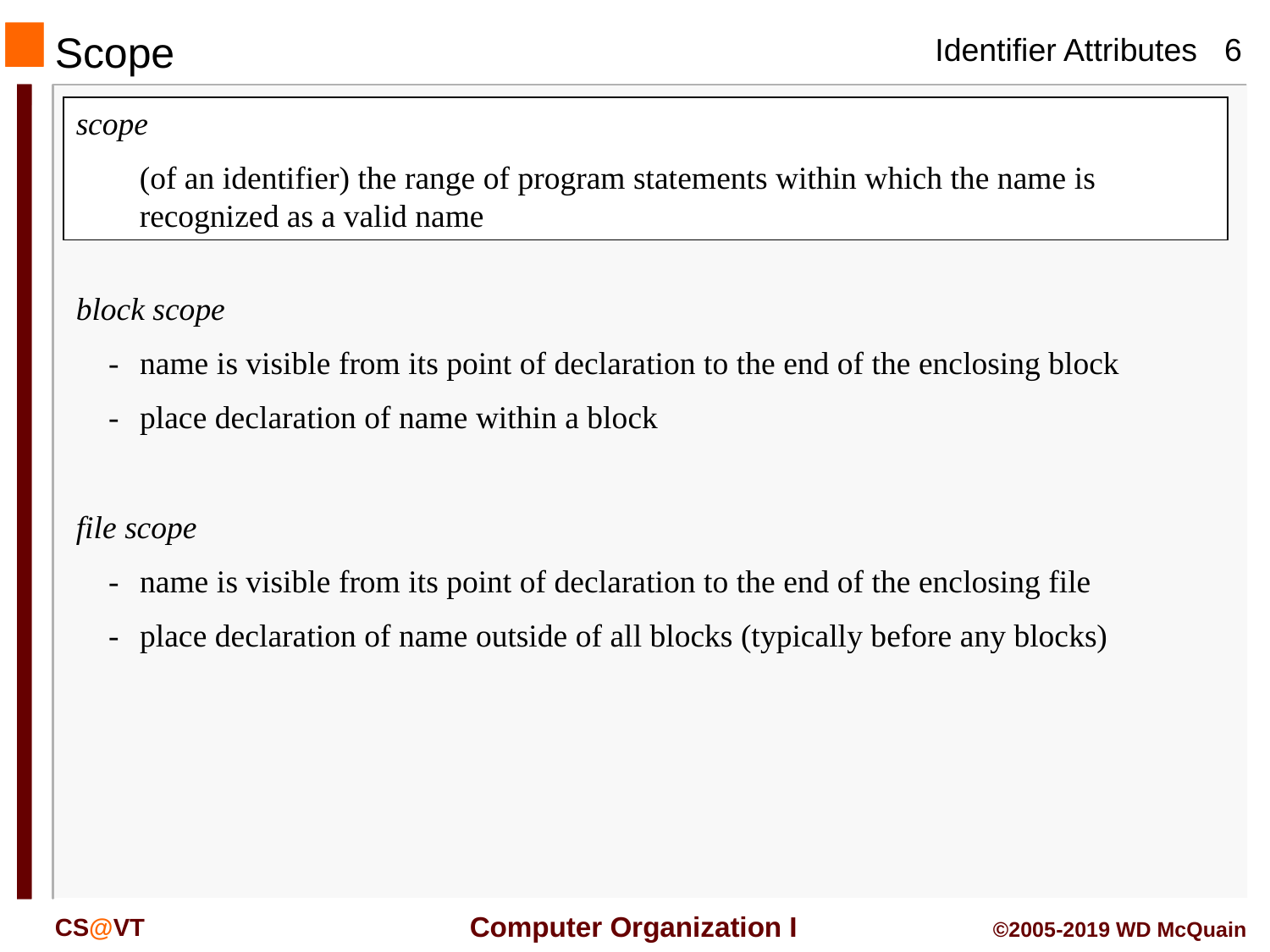

# Scope
scope
	(of an identifier) the range of program statements within which the name is recognized as a valid name
block scope
-	name is visible from its point of declaration to the end of the enclosing block
-	place declaration of name within a block
file scope
-	name is visible from its point of declaration to the end of the enclosing file
-	place declaration of name outside of all blocks (typically before any blocks)